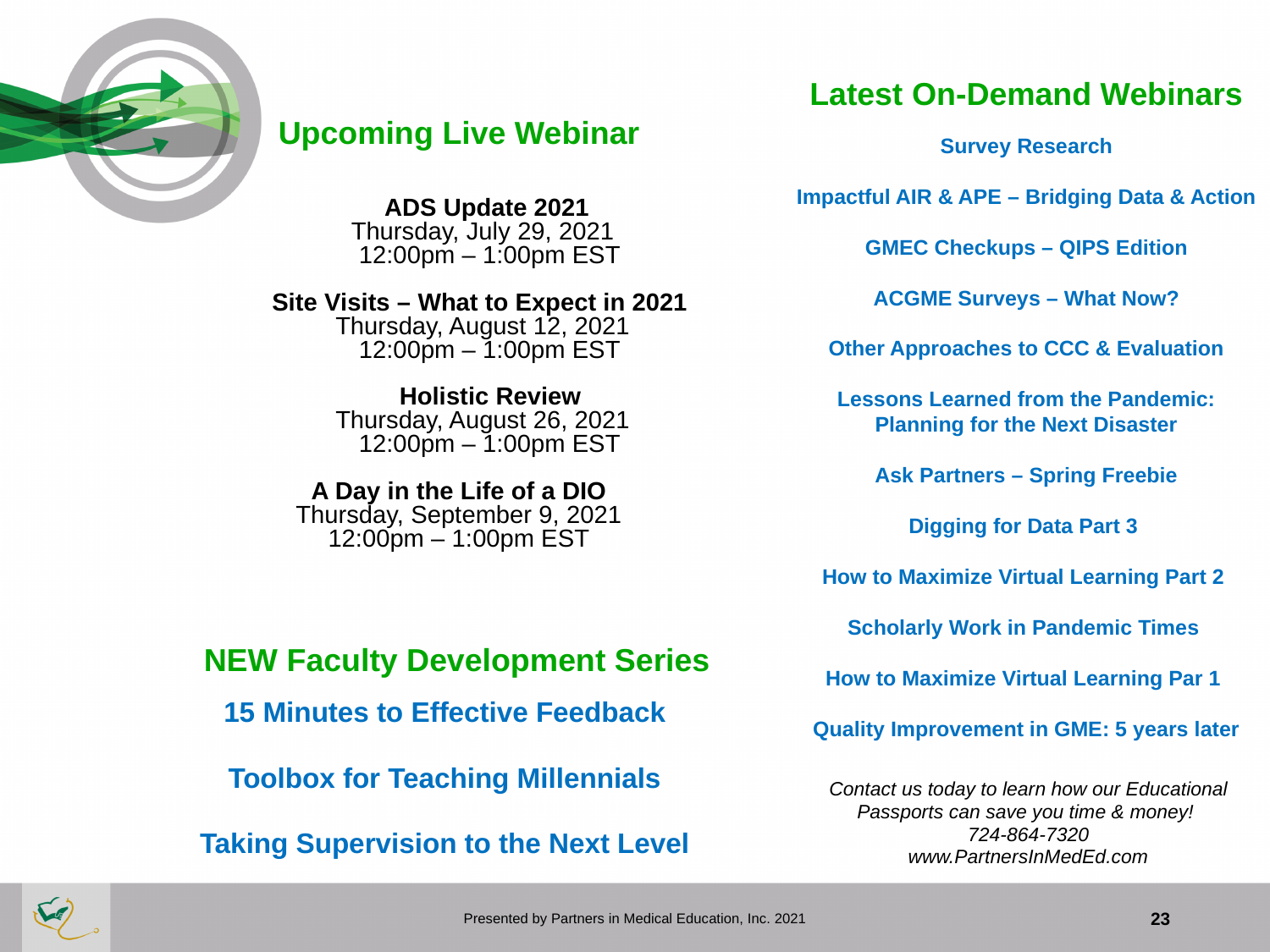

Latest On-Demand Webinars

Upcoming Live Webinar
        ADS Update 2021
Thursday, July 29, 2021
  12:00pm – 1:00pm EST

      Site Visits – What to Expect in 2021
Thursday, August 12, 2021
  12:00pm – 1:00pm EST

         Holistic Review
Thursday, August 26, 2021
  12:00pm – 1:00pm EST

A Day in the Life of a DIO
Thursday, September 9, 2021
12:00pm – 1:00pm EST

Survey Research

Impactful AIR & APE – Bridging Data & Action

GMEC Checkups – QIPS Edition

ACGME Surveys – What Now?

Other Approaches to CCC & Evaluation

Lessons Learned from the Pandemic: Planning for the Next Disaster

Ask Partners – Spring Freebie

Digging for Data Part 3

How to Maximize Virtual Learning Part 2

Scholarly Work in Pandemic Times

How to Maximize Virtual Learning Par 1

Quality Improvement in GME: 5 years later

   NEW Faculty Development Series

15 Minutes to Effective Feedback
Toolbox for Teaching Millennials

Taking Supervision to the Next Level

Contact us today to learn how our Educational
Passports can save you time & money!
724-864-7320
www.PartnersInMedEd.com

Presented by Partners in Medical Education, Inc. 2021
23